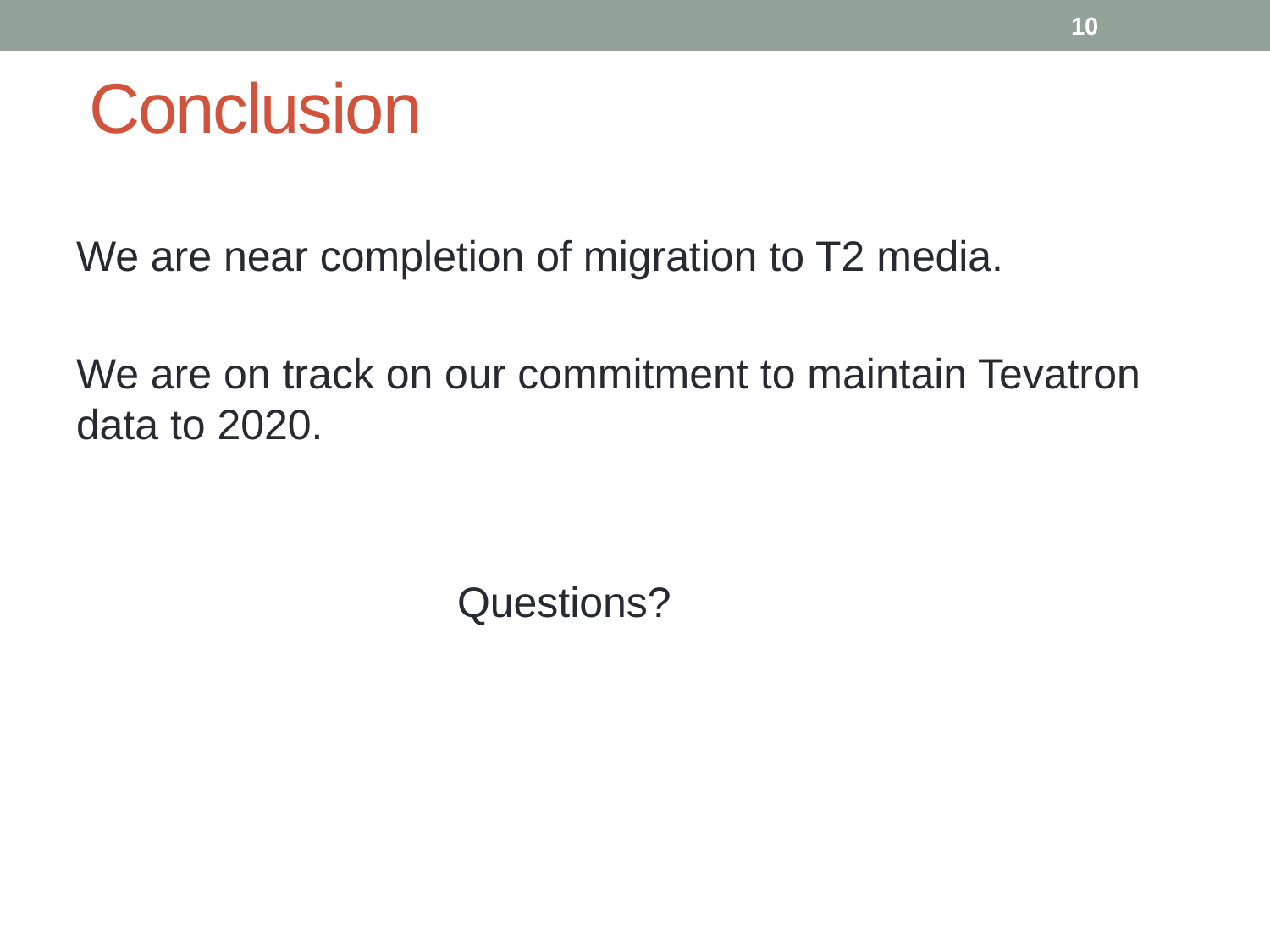

10
# Conclusion
We are near completion of migration to T2 media.

We are on track on our commitment to maintain Tevatron data to 2020.

			Questions?